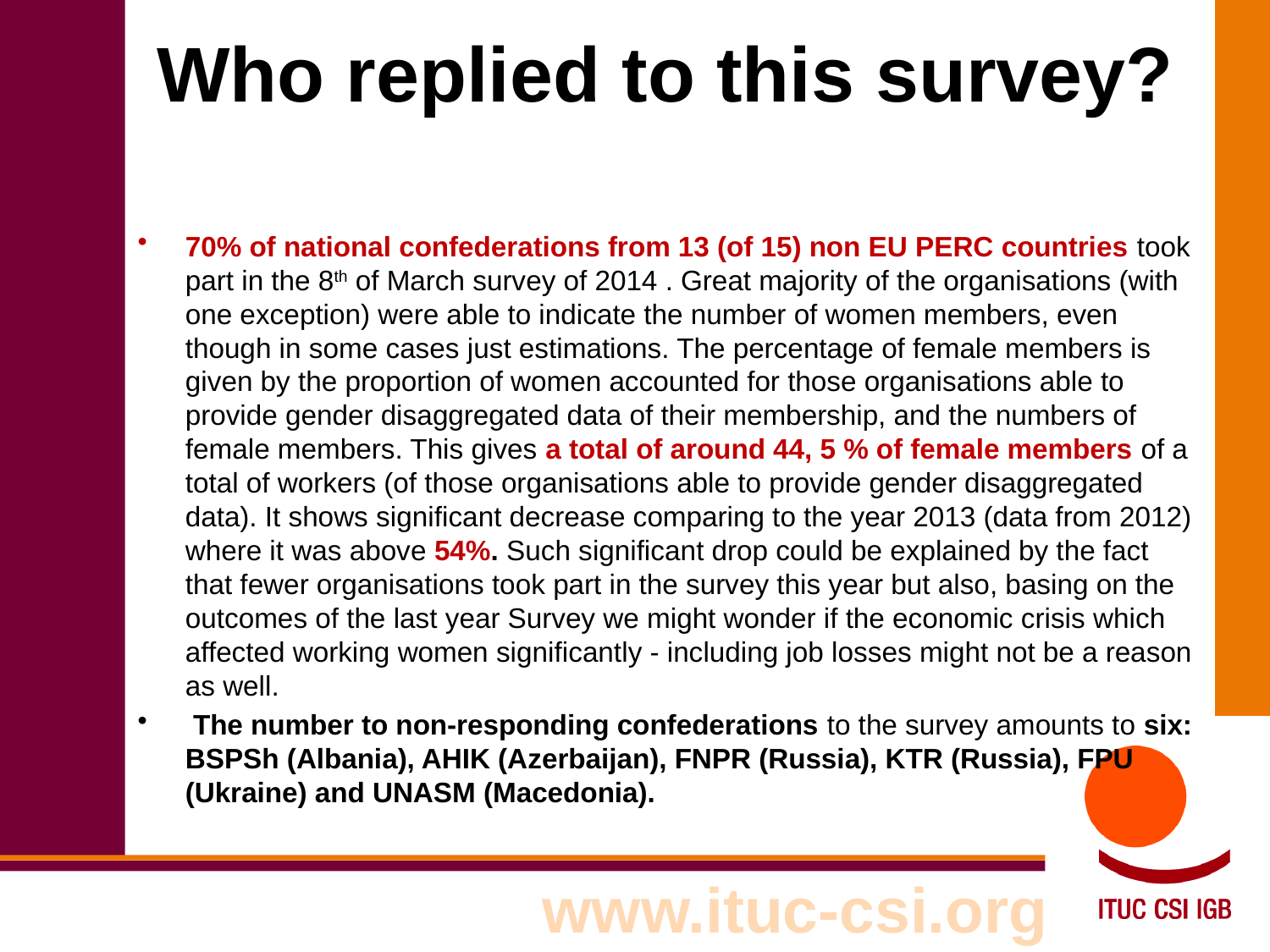

# Who replied to this survey?
70% of national confederations from 13 (of 15) non EU PERC countries took part in the 8th of March survey of 2014 . Great majority of the organisations (with one exception) were able to indicate the number of women members, even though in some cases just estimations. The percentage of female members is given by the proportion of women accounted for those organisations able to provide gender disaggregated data of their membership, and the numbers of female members. This gives a total of around 44, 5 % of female members of a total of workers (of those organisations able to provide gender disaggregated data). It shows significant decrease comparing to the year 2013 (data from 2012) where it was above 54%. Such significant drop could be explained by the fact that fewer organisations took part in the survey this year but also, basing on the outcomes of the last year Survey we might wonder if the economic crisis which affected working women significantly - including job losses might not be a reason as well.
 The number to non-responding confederations to the survey amounts to six: BSPSh (Albania), AHIK (Azerbaijan), FNPR (Russia), KTR (Russia), FPU (Ukraine) and UNASM (Macedonia).